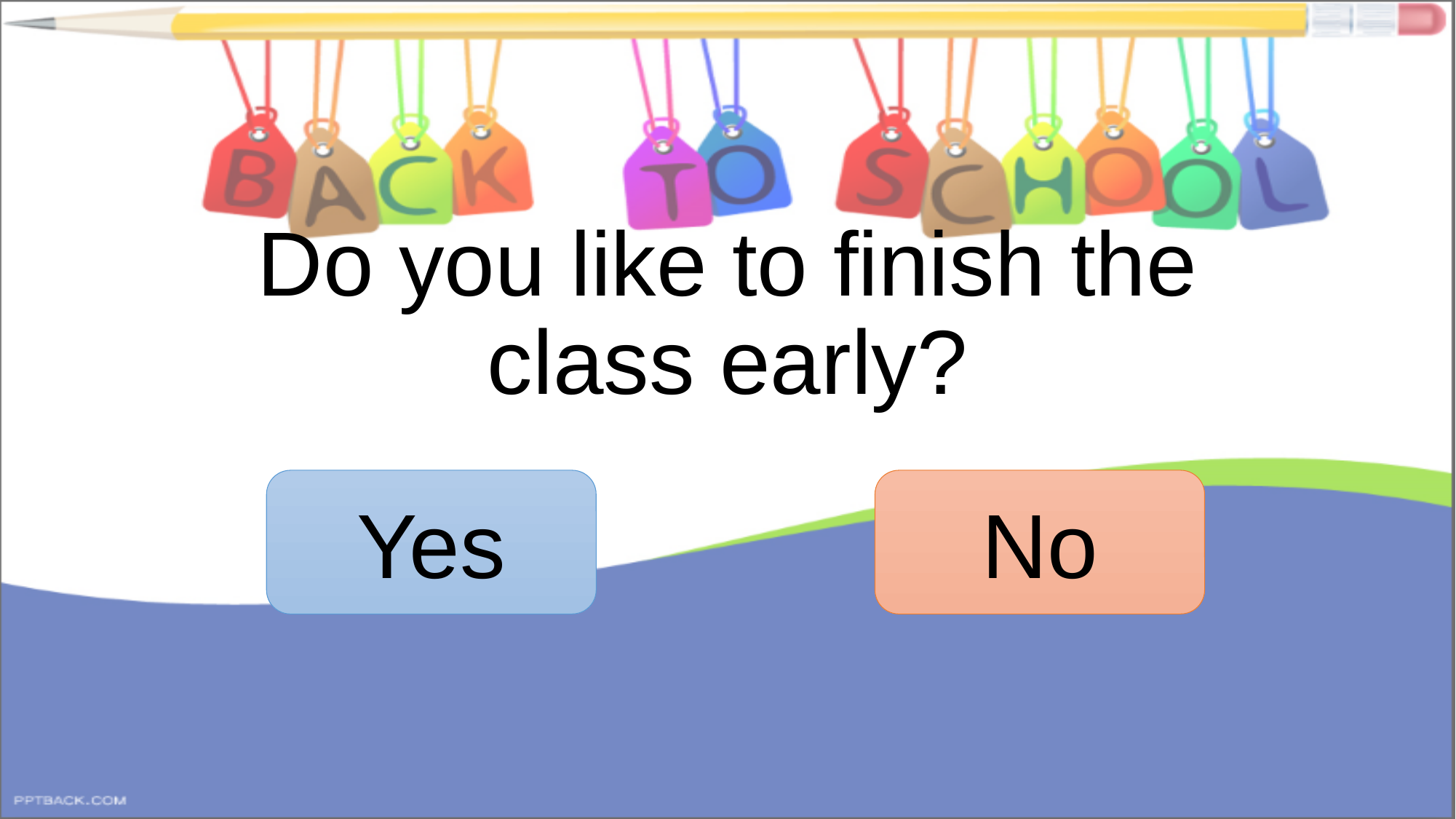

# Do you like to finish the class early?
Yes
No